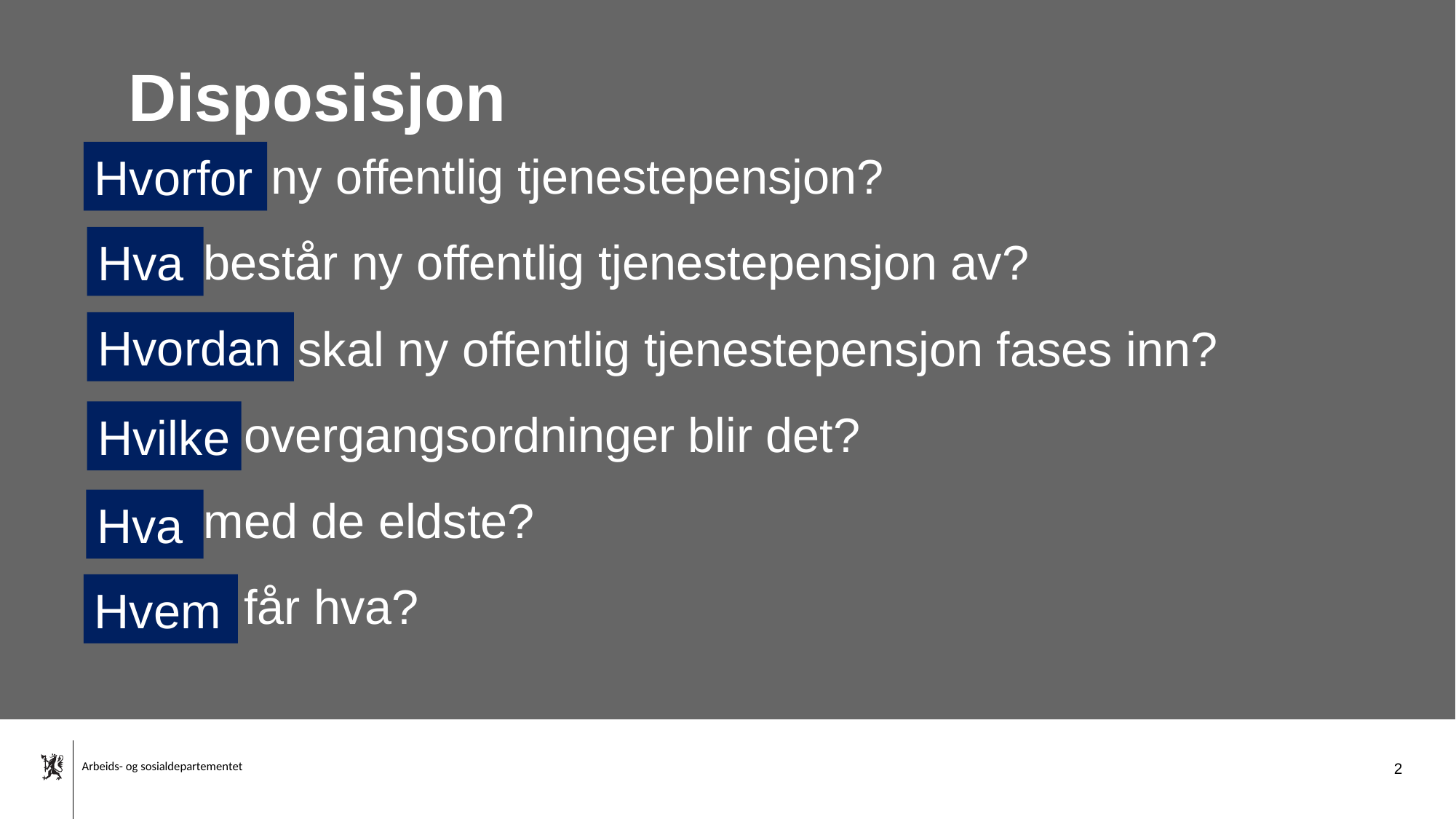

# Disposisjon
         ny offentlig tjenestepensjon?
    består ny offentlig tjenestepensjon av?
           skal ny offentlig tjenestepensjon fases inn?
       overgangsordninger blir det?
    med de eldste?
       får hva?

Hvorfor
Hva
Hvordan
Hvilke
Hva
Hvem
2